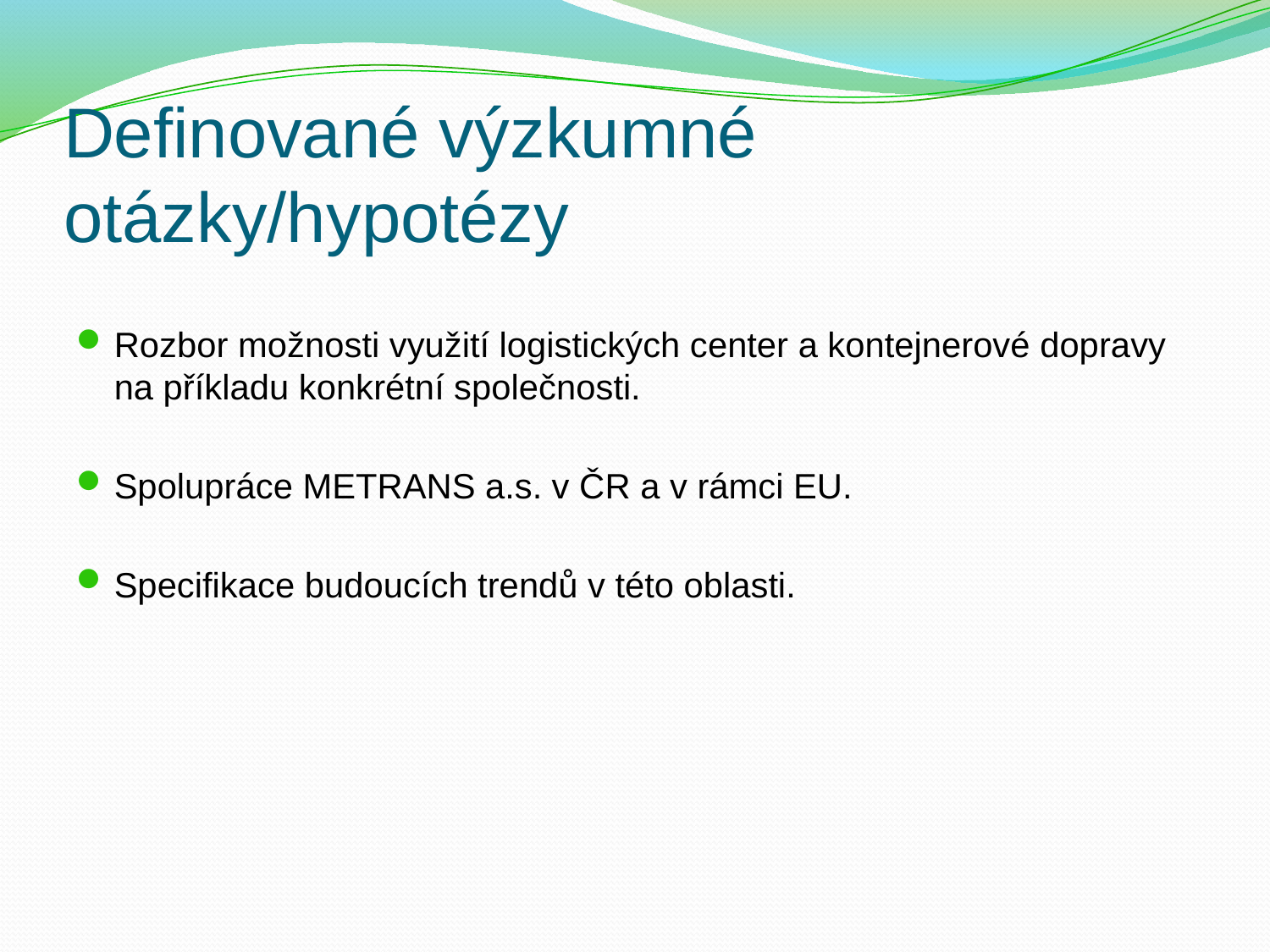

# Definované výzkumné otázky/hypotézy
Rozbor možnosti využití logistických center a kontejnerové dopravy na příkladu konkrétní společnosti.

Spolupráce METRANS a.s. v ČR a v rámci EU.

Specifikace budoucích trendů v této oblasti.